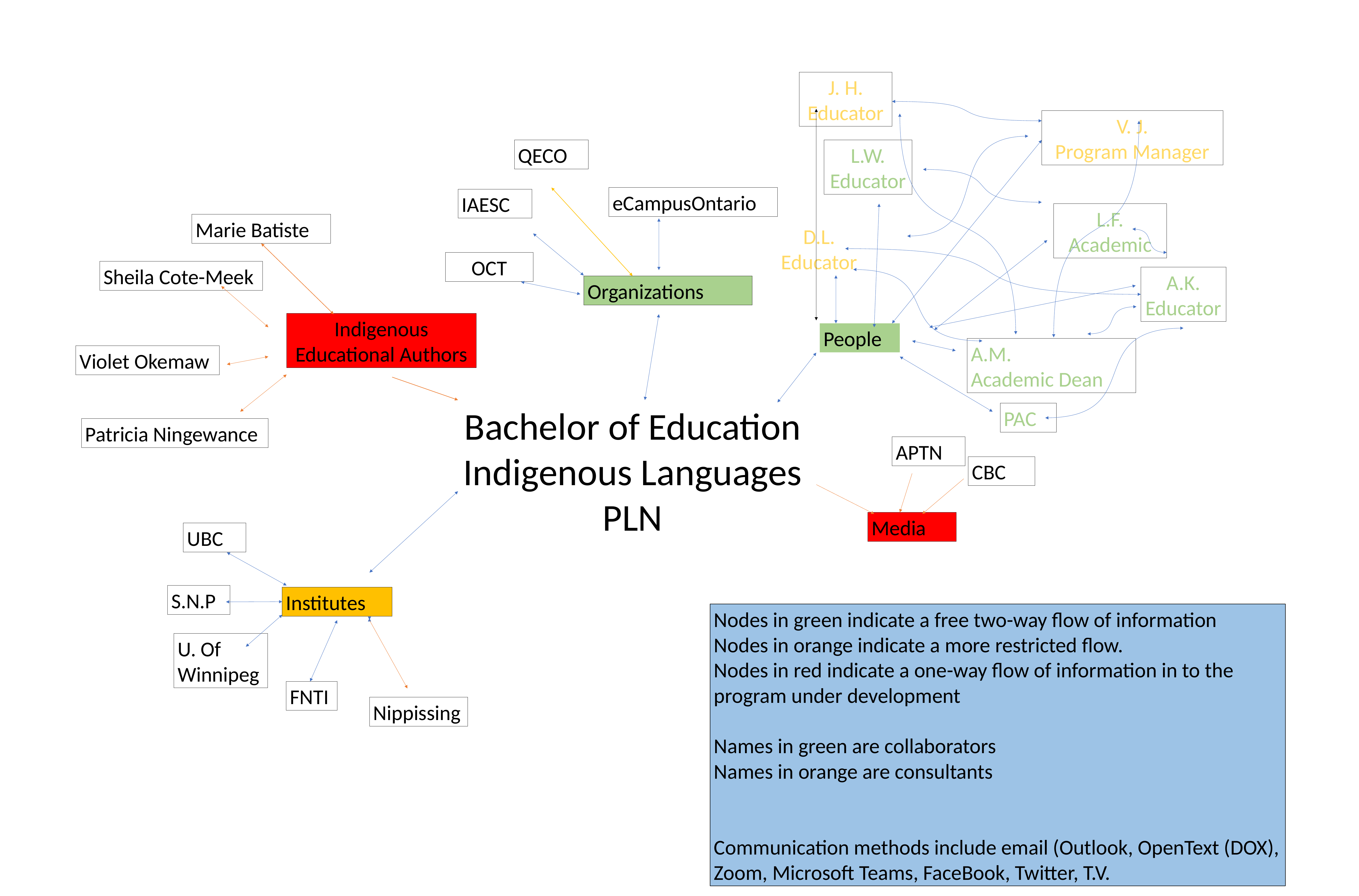

J. H.
Educator
V. J.
Program Manager
QECO
L.W.
Educator
eCampusOntario
IAESC
L.F.
Academic
Marie Batiste
D.L.
Educator
OCT
Sheila Cote-Meek
A.K.
Educator
Organizations
Indigenous Educational Authors
People
A.M.
Academic Dean
Violet Okemaw
Bachelor of Education
Indigenous Languages
PLN
PAC
Patricia Ningewance
APTN
CBC
Media
UBC
S.N.P
Institutes
Nodes in green indicate a free two-way flow of information
Nodes in orange indicate a more restricted flow.
Nodes in red indicate a one-way flow of information in to the program under development

Names in green are collaborators
Names in orange are consultants

Communication methods include email (Outlook, OpenText (DOX), Zoom, Microsoft Teams, FaceBook, Twitter, T.V.
U. Of Winnipeg
FNTI
Nippissing